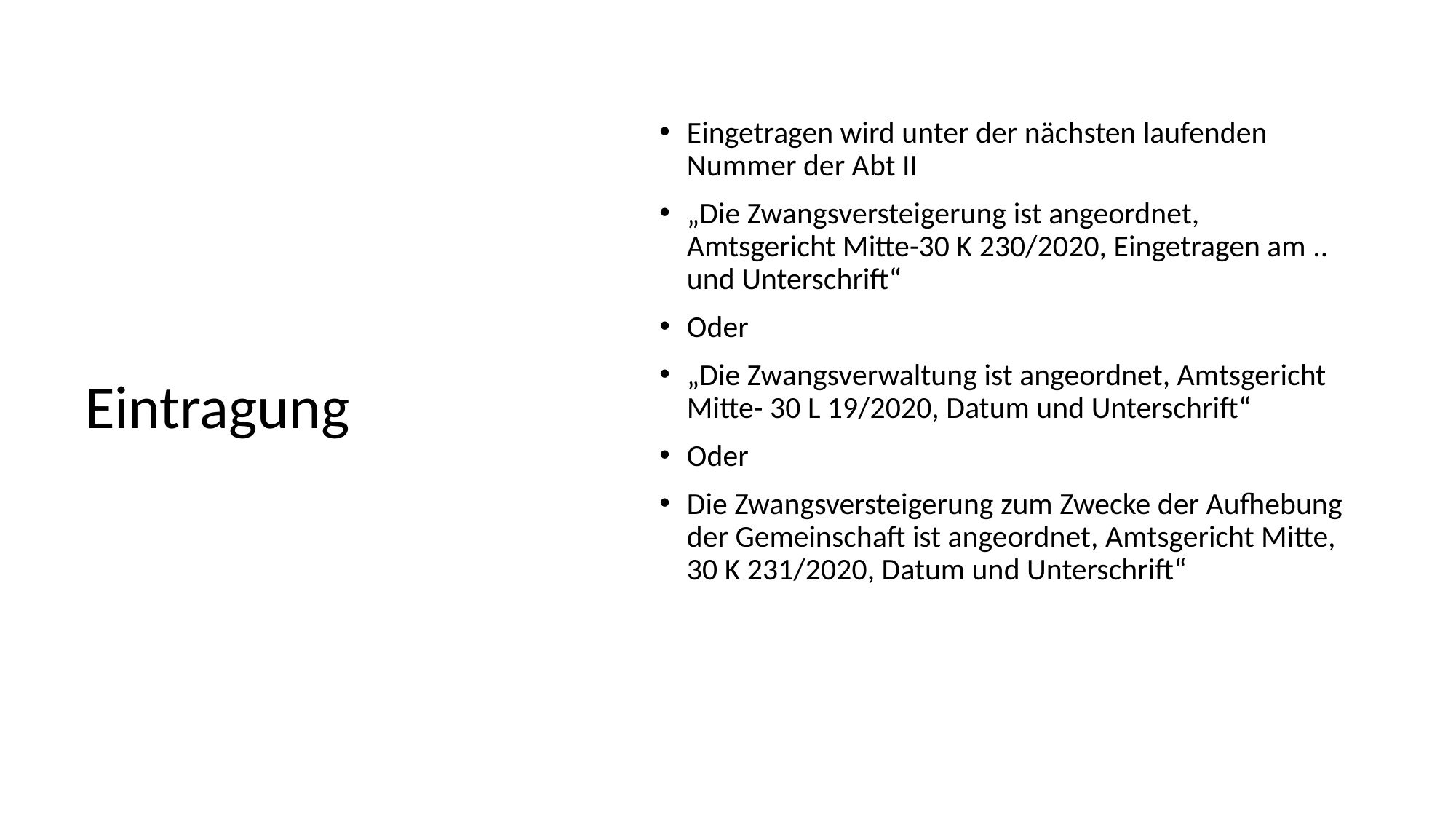

Eingetragen wird unter der nächsten laufenden Nummer der Abt II
„Die Zwangsversteigerung ist angeordnet, Amtsgericht Mitte-30 K 230/2020, Eingetragen am .. und Unterschrift“
Oder
„Die Zwangsverwaltung ist angeordnet, Amtsgericht Mitte- 30 L 19/2020, Datum und Unterschrift“
Oder
Die Zwangsversteigerung zum Zwecke der Aufhebung der Gemeinschaft ist angeordnet, Amtsgericht Mitte, 30 K 231/2020, Datum und Unterschrift“

# Eintragung